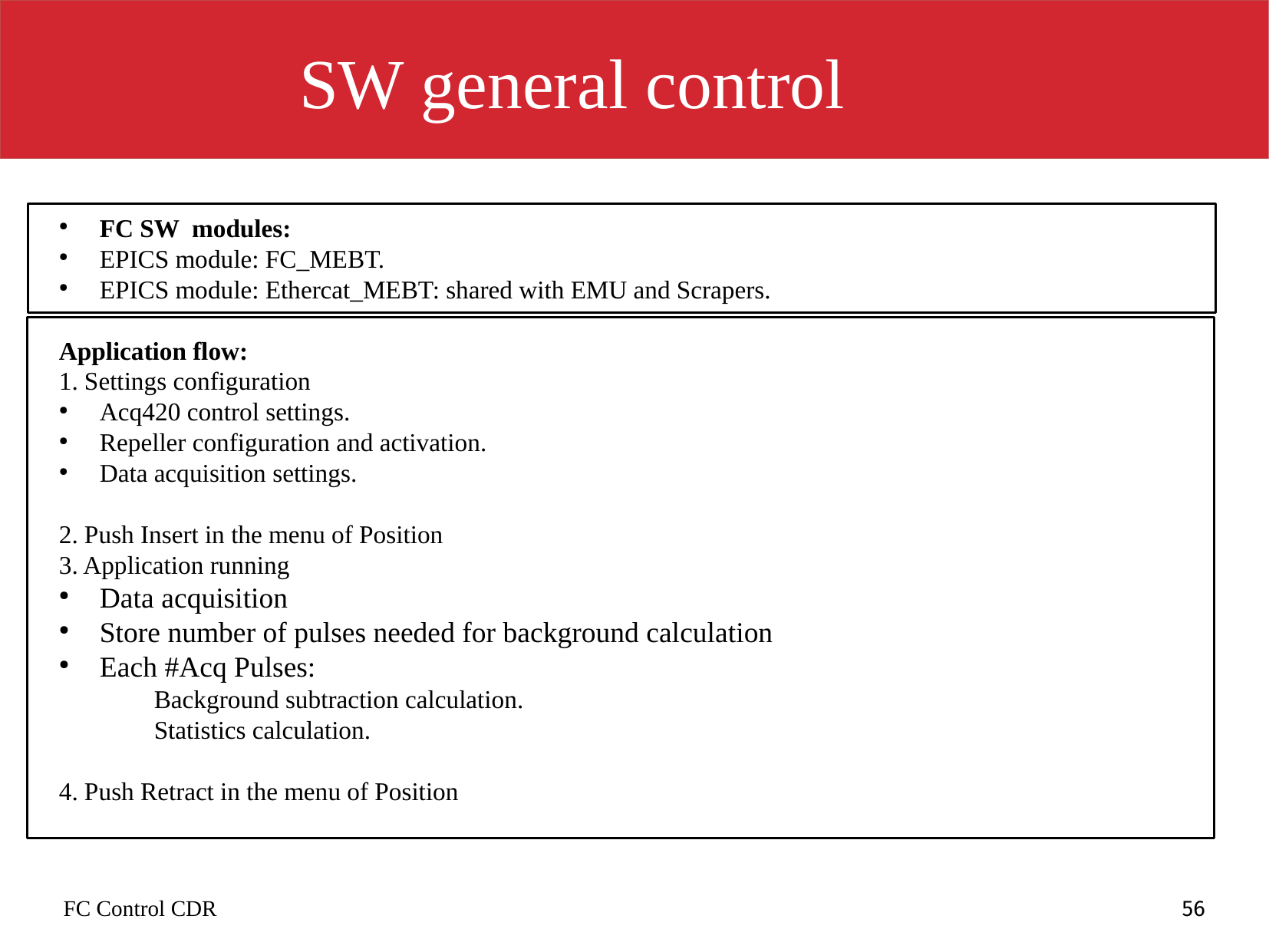

SW general control

FC SW  modules:
EPICS module: FC_MEBT.
EPICS module: Ethercat_MEBT: shared with EMU and Scrapers.

Application flow:
1. Settings configuration
Acq420 control settings.
Repeller configuration and activation.
Data acquisition settings.

2. Push Insert in the menu of Position
3. Application running
Data acquisition
Store number of pulses needed for background calculation
Each #Acq Pulses:
Background subtraction calculation.
Statistics calculation.

4. Push Retract in the menu of Position

FC Control CDR
56